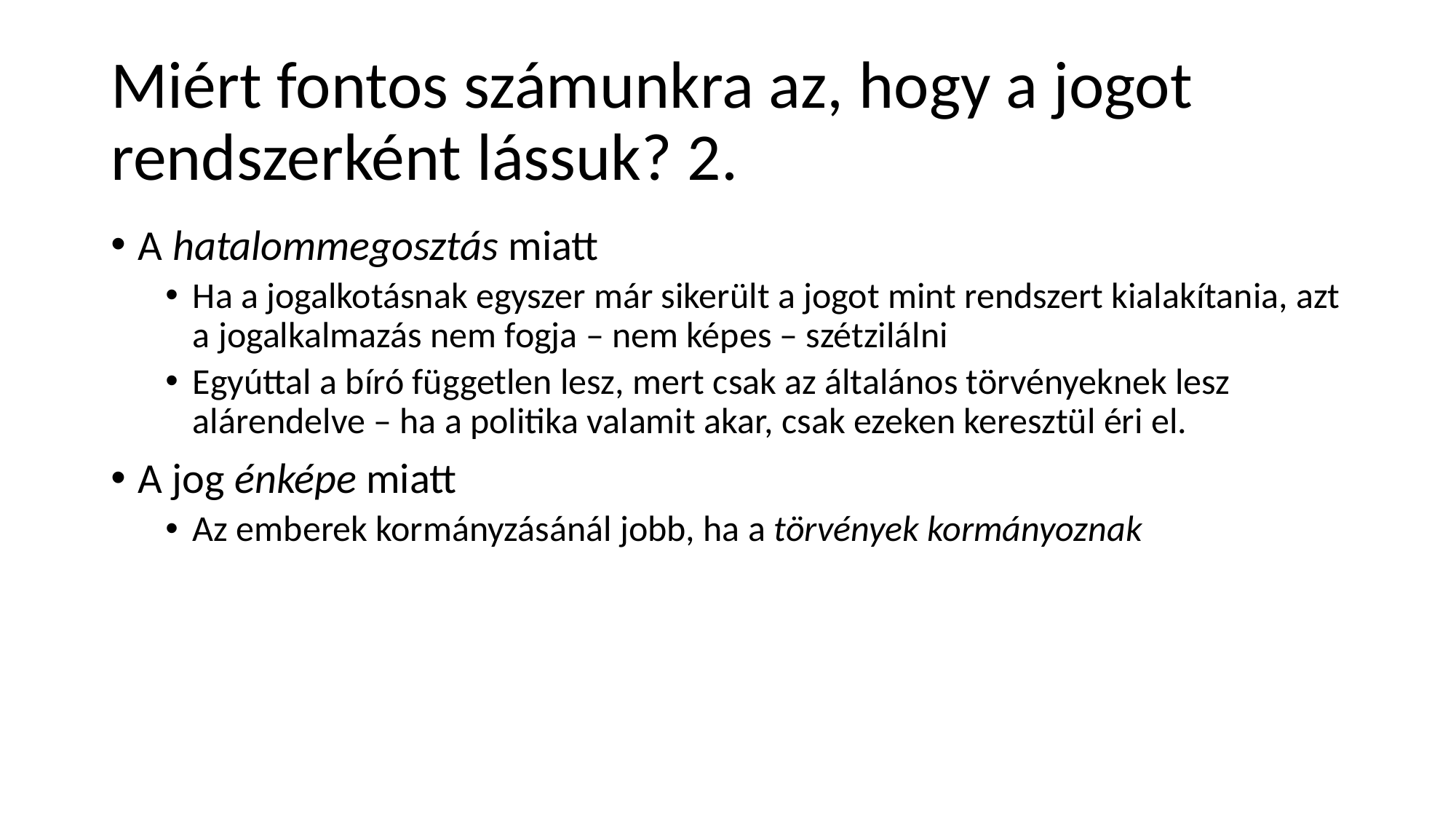

# Miért fontos számunkra az, hogy a jogot rendszerként lássuk? 2.
A hatalommegosztás miatt
Ha a jogalkotásnak egyszer már sikerült a jogot mint rendszert kialakítania, azt a jogalkalmazás nem fogja – nem képes – szétzilálni
Egyúttal a bíró független lesz, mert csak az általános törvényeknek lesz alárendelve – ha a politika valamit akar, csak ezeken keresztül éri el.
A jog énképe miatt
Az emberek kormányzásánál jobb, ha a törvények kormányoznak